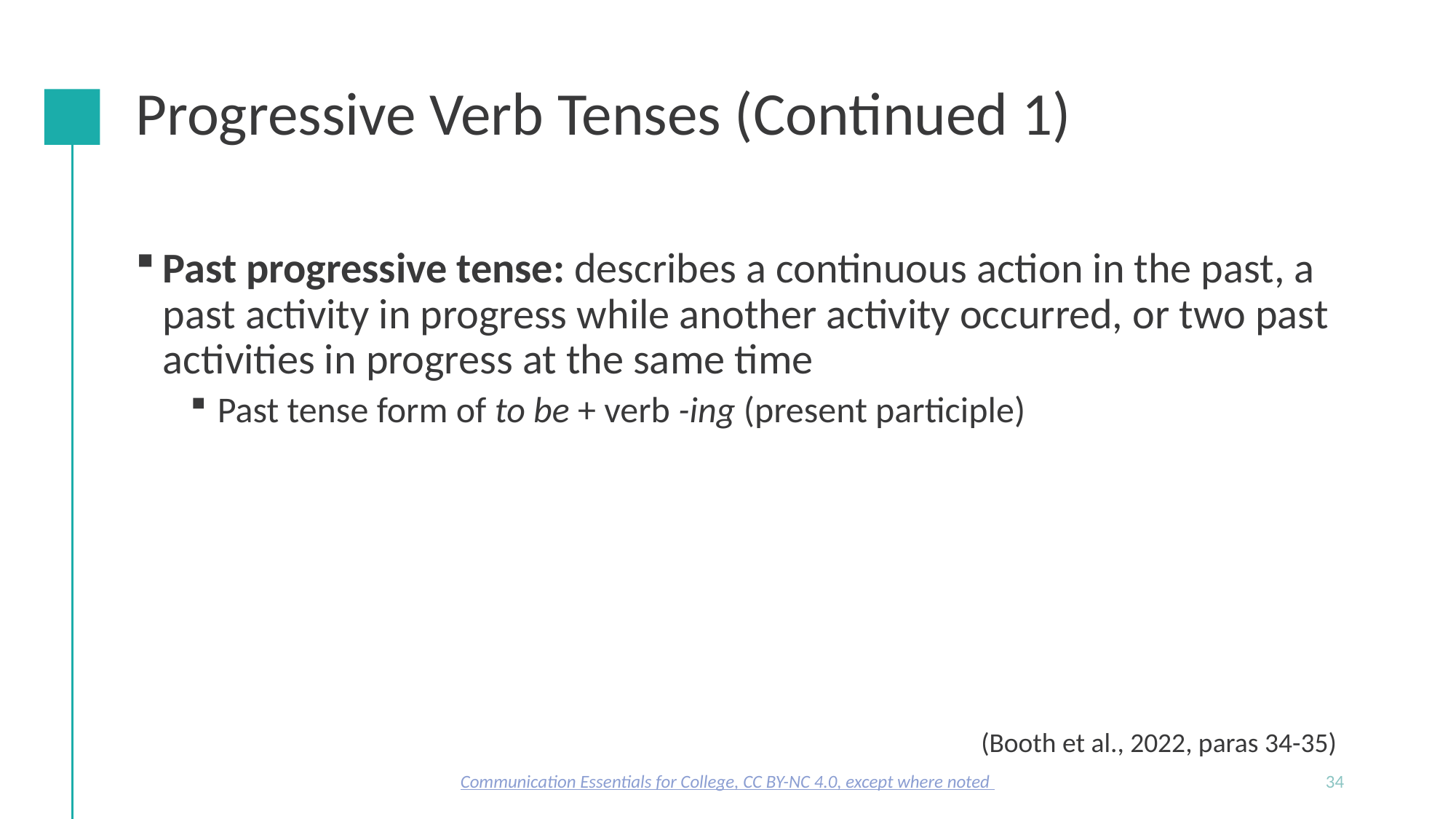

# Progressive Verb Tenses (Continued 1)
Past progressive tense: describes a continuous action in the past, a past activity in progress while another activity occurred, or two past activities in progress at the same time
Past tense form of to be + verb -ing (present participle)

(Booth et al., 2022, paras 34-35)
Communication Essentials for College, CC BY-NC 4.0, except where noted
34